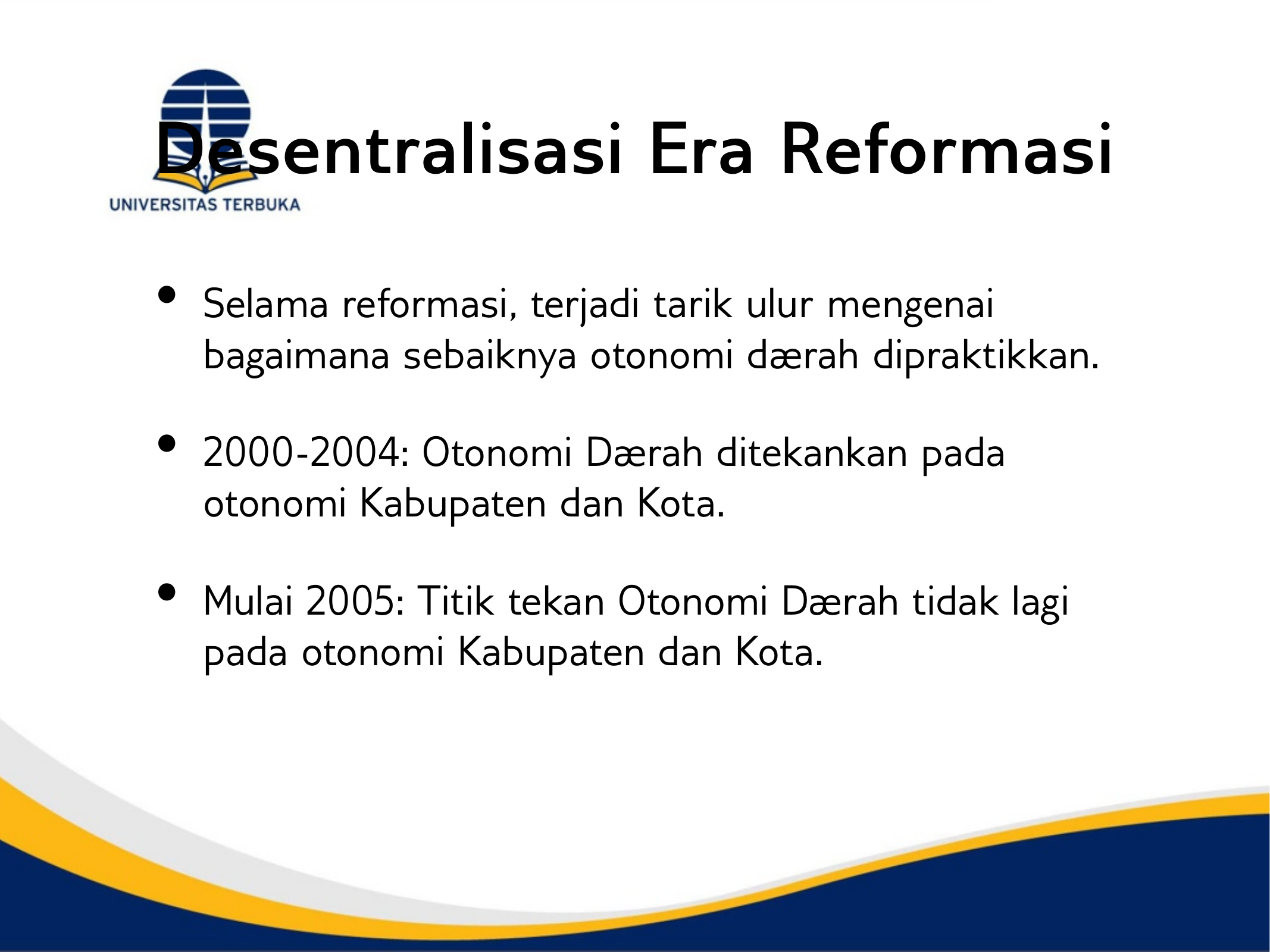

Desentralisasi Era Reformasi
Selama reformasi, terjadi tarik ulur mengenai bagaimana sebaiknya otonomi daerah dipraktikkan.
2000-2004: Otonomi Daerah ditekankan pada otonomi Kabupaten dan Kota.
Mulai 2005: Titik tekan Otonomi Daerah tidak lagi pada otonomi Kabupaten dan Kota.